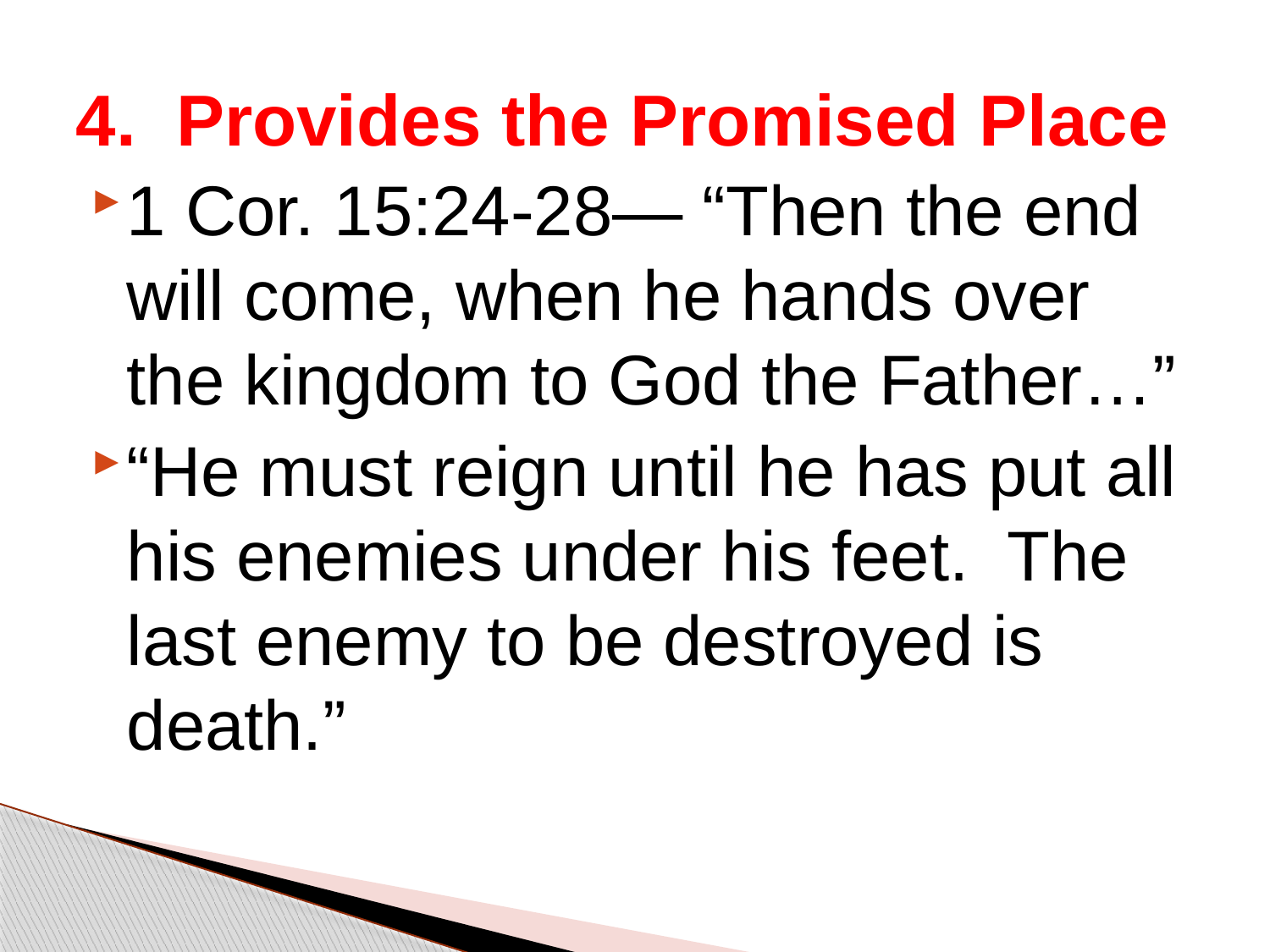

# 4.  Provides the Promised Place
1 Cor. 15:24-28— “Then the end will come, when he hands over the kingdom to God the Father…”
“He must reign until he has put all his enemies under his feet.  The last enemy to be destroyed is death.”